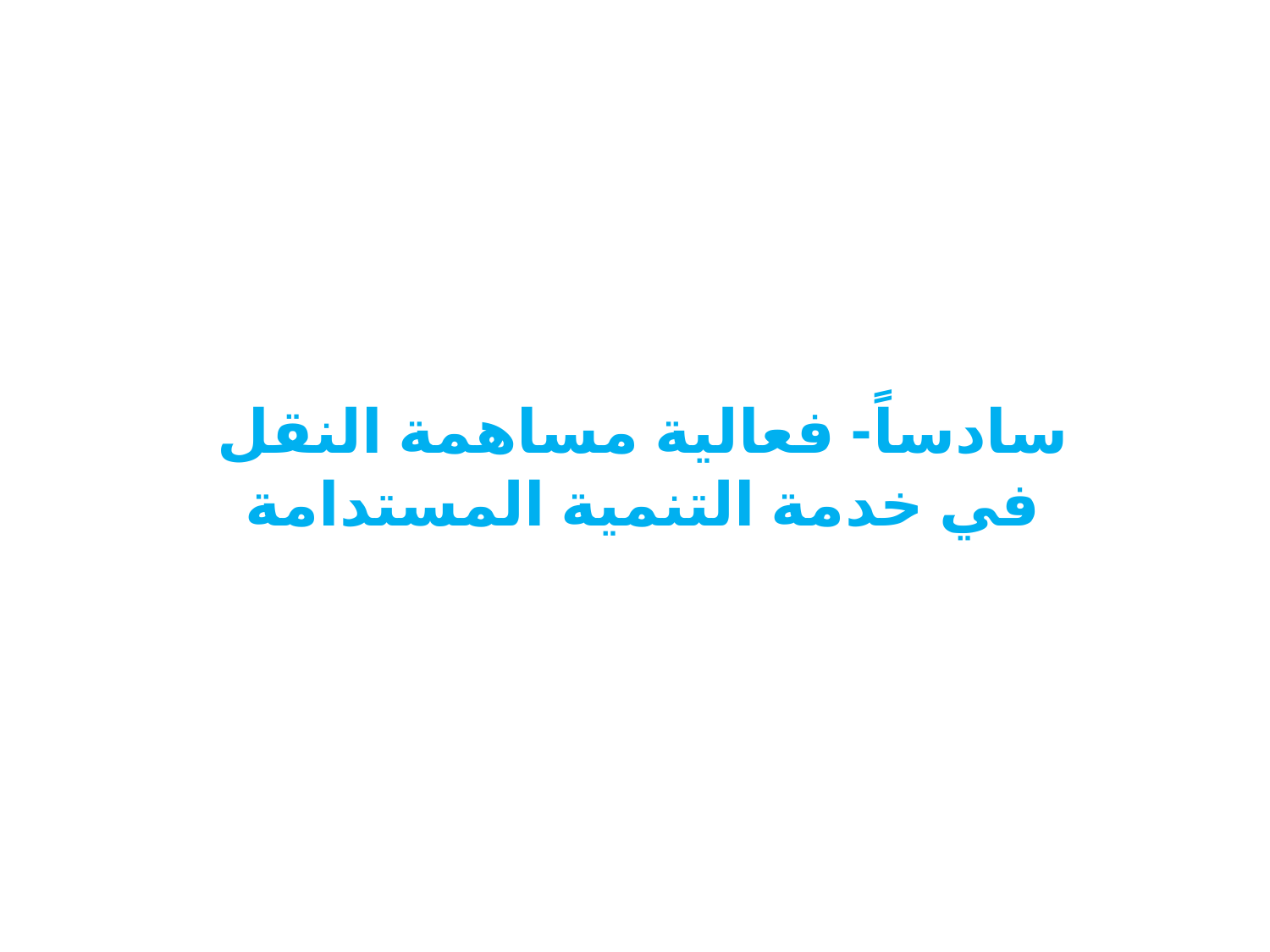

# سادساً- فعالية مساهمة النقل في خدمة التنمية المستدامة